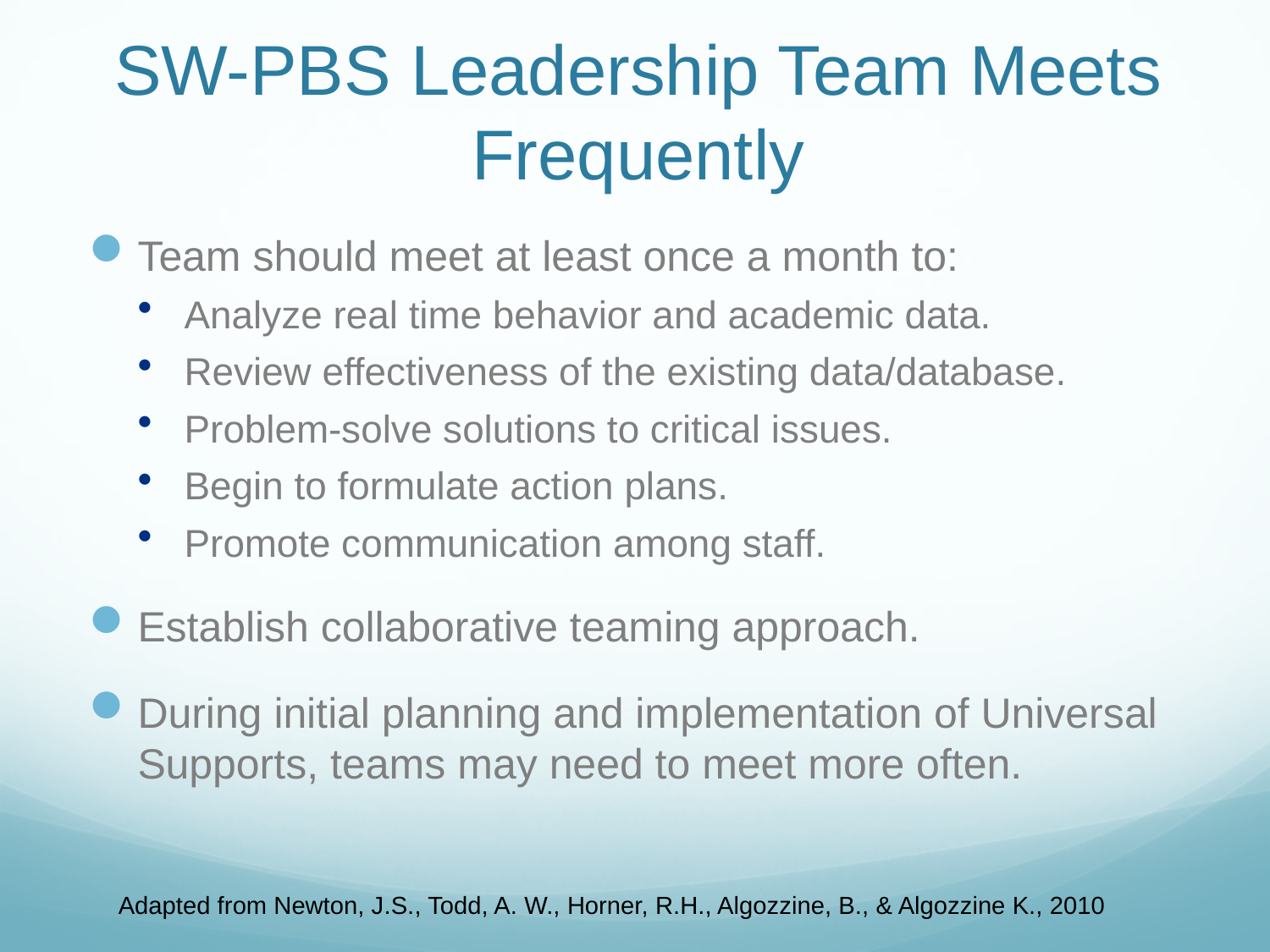

# SW-PBS Leadership Team Meets Frequently
Team should meet at least once a month to:
Analyze real time behavior and academic data.
Review effectiveness of the existing data/database.
Problem-solve solutions to critical issues.
Begin to formulate action plans.
Promote communication among staff.
Establish collaborative teaming approach.
During initial planning and implementation of Universal Supports, teams may need to meet more often.

Adapted from Newton, J.S., Todd, A. W., Horner, R.H., Algozzine, B., & Algozzine K., 2010